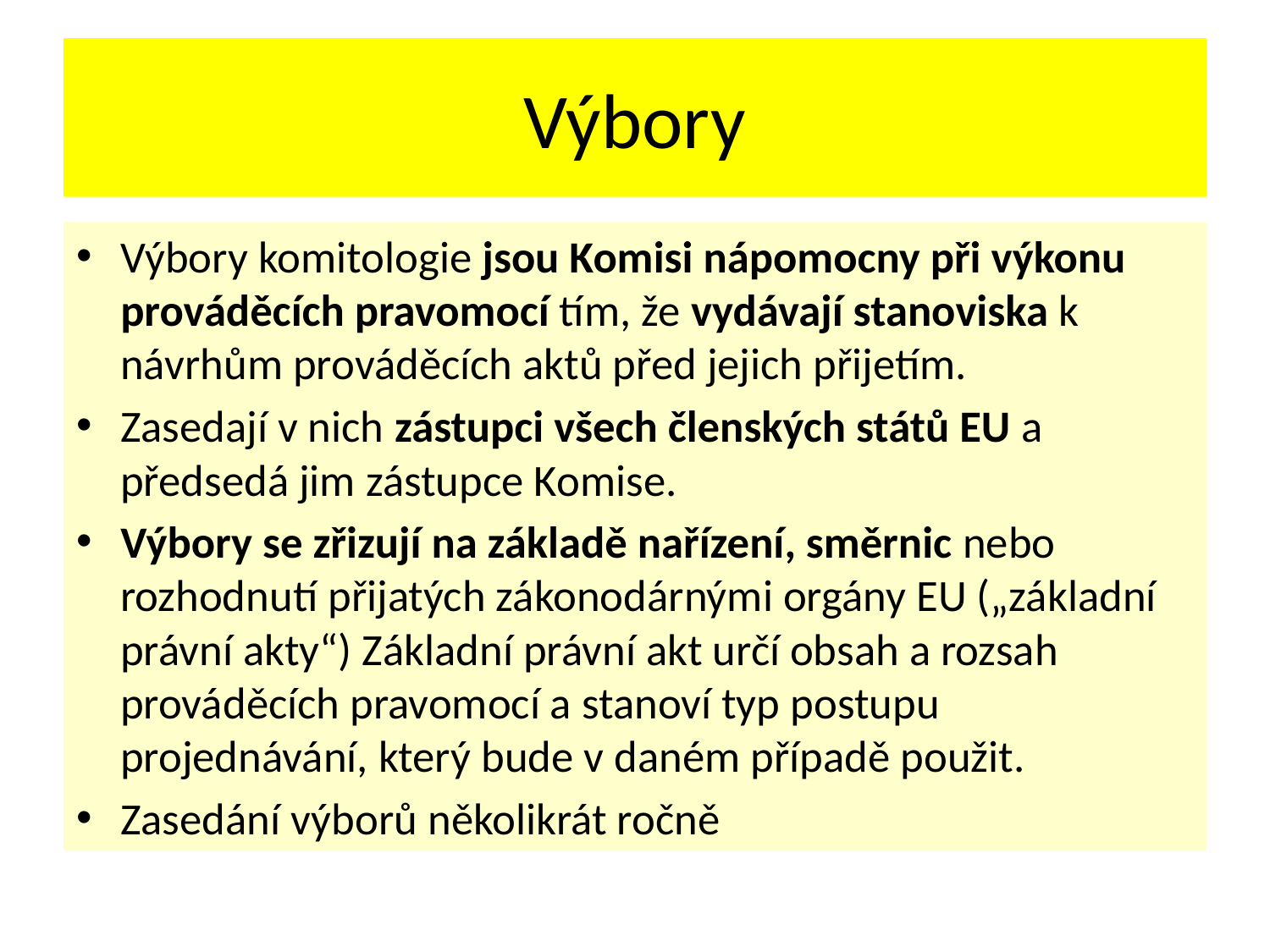

# Výbory
Výbory komitologie jsou Komisi nápomocny při výkonu prováděcích pravomocí tím, že vydávají stanoviska k návrhům prováděcích aktů před jejich přijetím.
Zasedají v nich zástupci všech členských států EU a předsedá jim zástupce Komise.
Výbory se zřizují na základě nařízení, směrnic nebo rozhodnutí přijatých zákonodárnými orgány EU („základní právní akty“) Základní právní akt určí obsah a rozsah prováděcích pravomocí a stanoví typ postupu projednávání, který bude v daném případě použit.
Zasedání výborů několikrát ročně